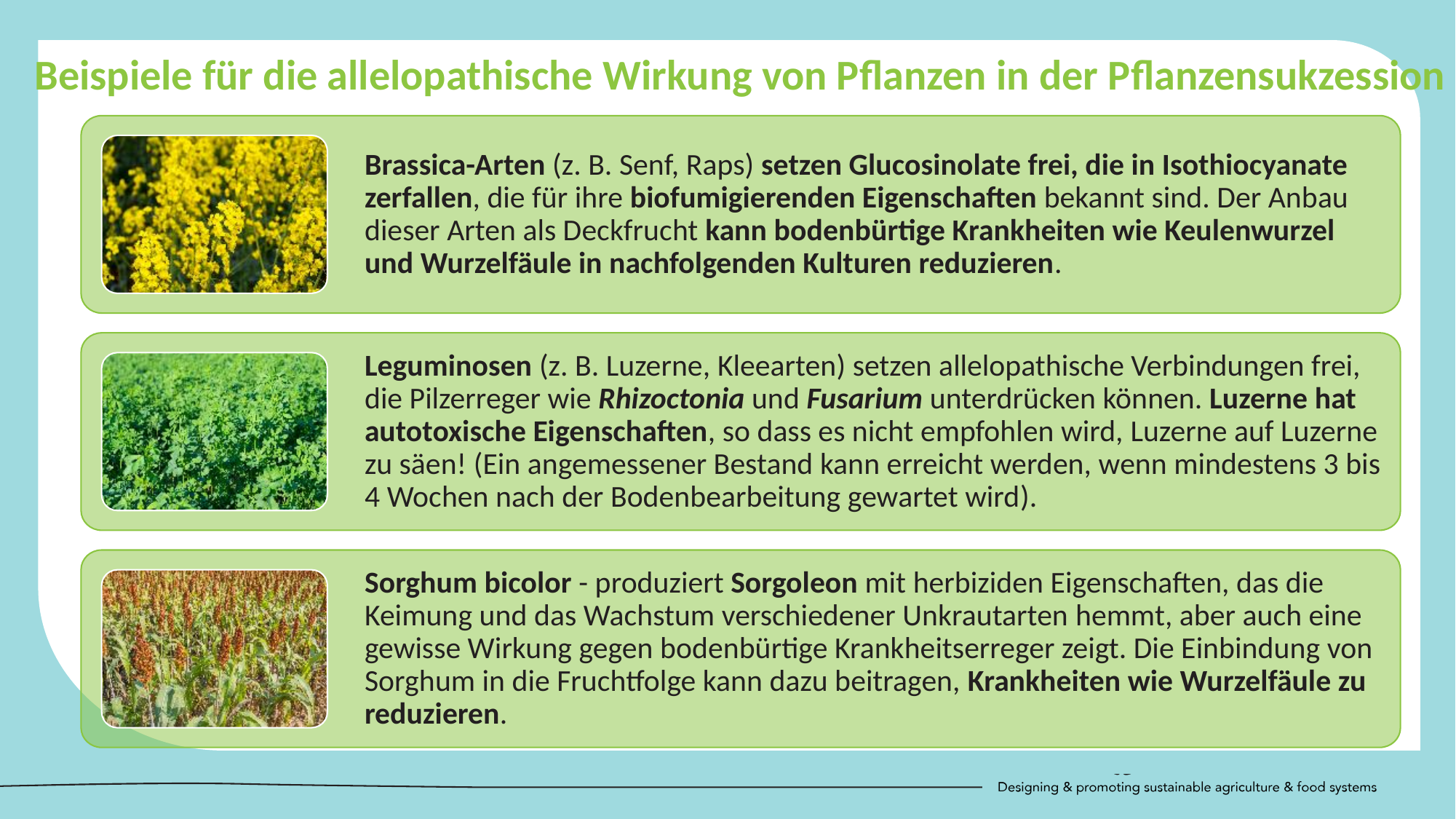

Beispiele für die allelopathische Wirkung von Pflanzen in der Pflanzensukzession
Brassica-Arten (z. B. Senf, Raps) setzen Glucosinolate frei, die in Isothiocyanate zerfallen, die für ihre biofumigierenden Eigenschaften bekannt sind. Der Anbau dieser Arten als Deckfrucht kann bodenbürtige Krankheiten wie Keulenwurzel und Wurzelfäule in nachfolgenden Kulturen reduzieren.

Leguminosen (z. B. Luzerne, Kleearten) setzen allelopathische Verbindungen frei, die Pilzerreger wie Rhizoctonia und Fusarium unterdrücken können. Luzerne hat autotoxische Eigenschaften, so dass es nicht empfohlen wird, Luzerne auf Luzerne zu säen! (Ein angemessener Bestand kann erreicht werden, wenn mindestens 3 bis 4 Wochen nach der Bodenbearbeitung gewartet wird).

Sorghum bicolor - produziert Sorgoleon mit herbiziden Eigenschaften, das die Keimung und das Wachstum verschiedener Unkrautarten hemmt, aber auch eine gewisse Wirkung gegen bodenbürtige Krankheitserreger zeigt. Die Einbindung von Sorghum in die Fruchtfolge kann dazu beitragen, Krankheiten wie Wurzelfäule zu reduzieren.